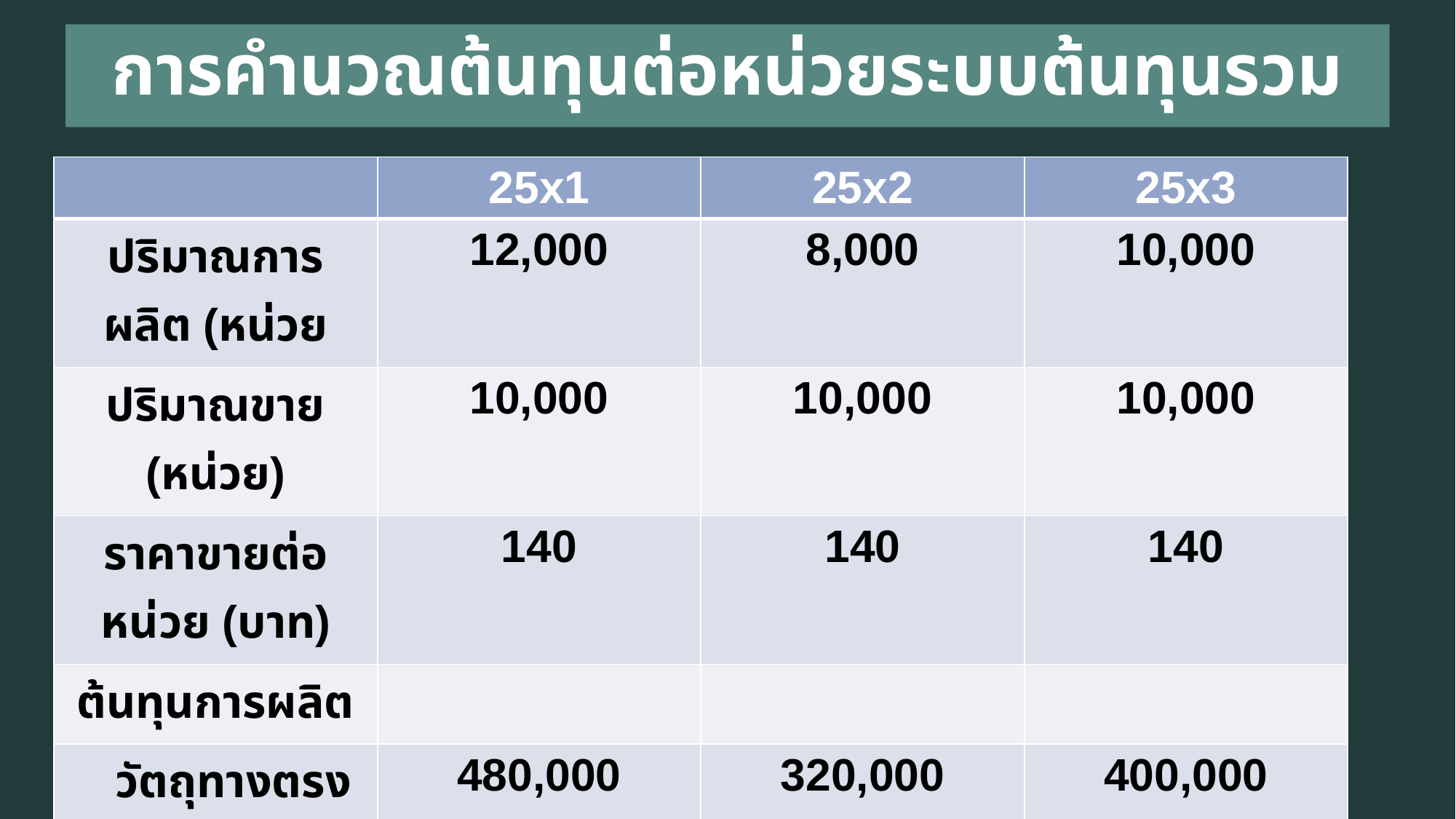

# การคำนวณต้นทุนต่อหน่วยระบบต้นทุนรวม
|  | 25x1 | 25x2 | 25x3 |
| --- | --- | --- | --- |
| ปริมาณการผลิต (หน่วย | 12,000 | 8,000 | 10,000 |
| ปริมาณขาย (หน่วย) | 10,000 | 10,000 | 10,000 |
| ราคาขายต่อหน่วย (บาท) | 140 | 140 | 140 |
| ต้นทุนการผลิต |  |  |  |
| วัตถุทางตรง | 480,000 | 320,000 | 400,000 |
| แรงงานทางตรง | 180,000 | 120,000 | 150,000 |
| ค่าใช้จ่ายการผลิตผันแปร @ 5 | 60,000 | 40,000 | 50,000 |
| ค่าใช้จ่ายการผลิตคงที่ | 120,000 | 120,000 | 120,000 |